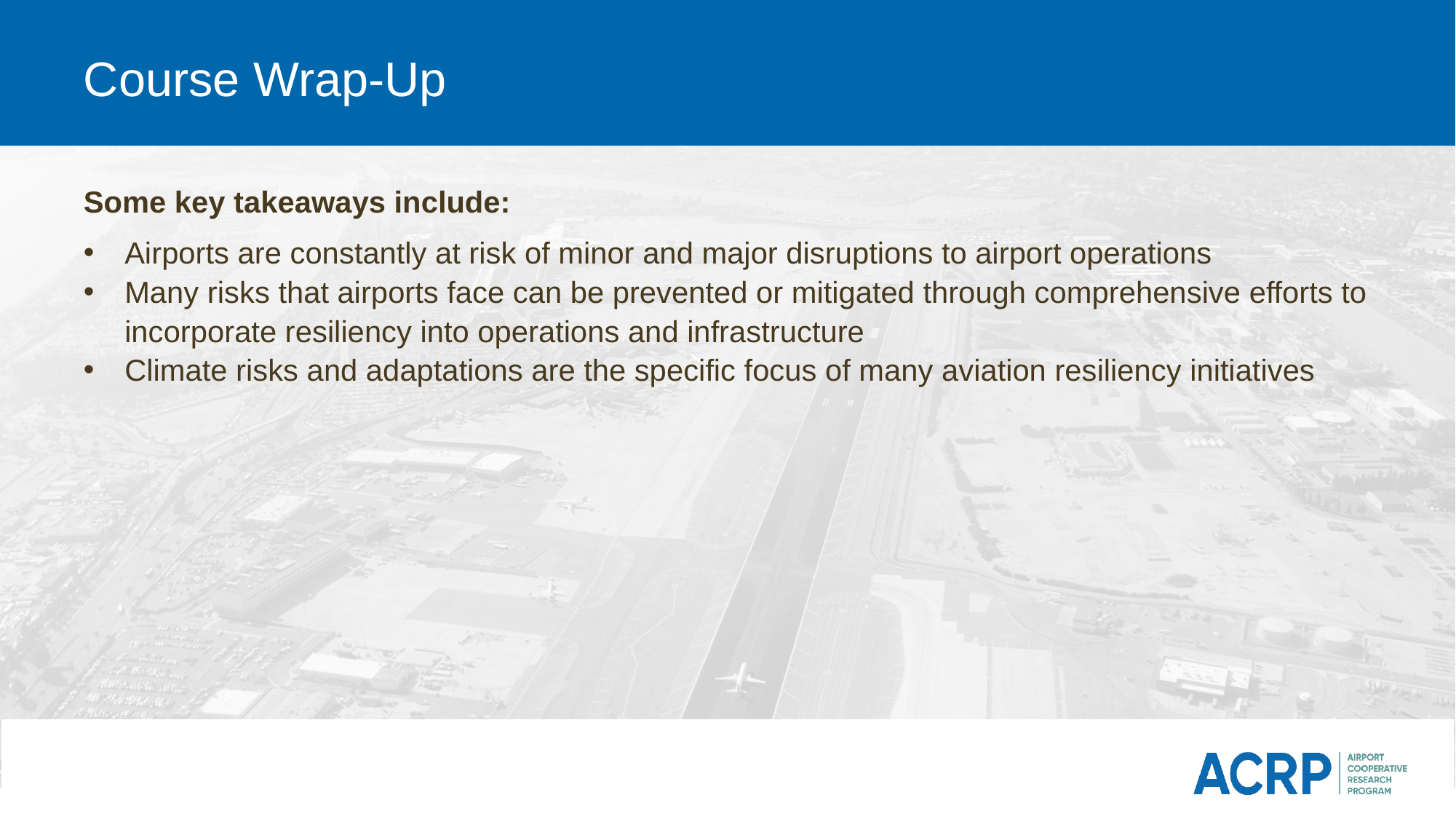

# Course Wrap-Up
Some key takeaways include:
Airports are constantly at risk of minor and major disruptions to airport operations
Many risks that airports face can be prevented or mitigated through comprehensive efforts to incorporate resiliency into operations and infrastructure
Climate risks and adaptations are the specific focus of many aviation resiliency initiatives